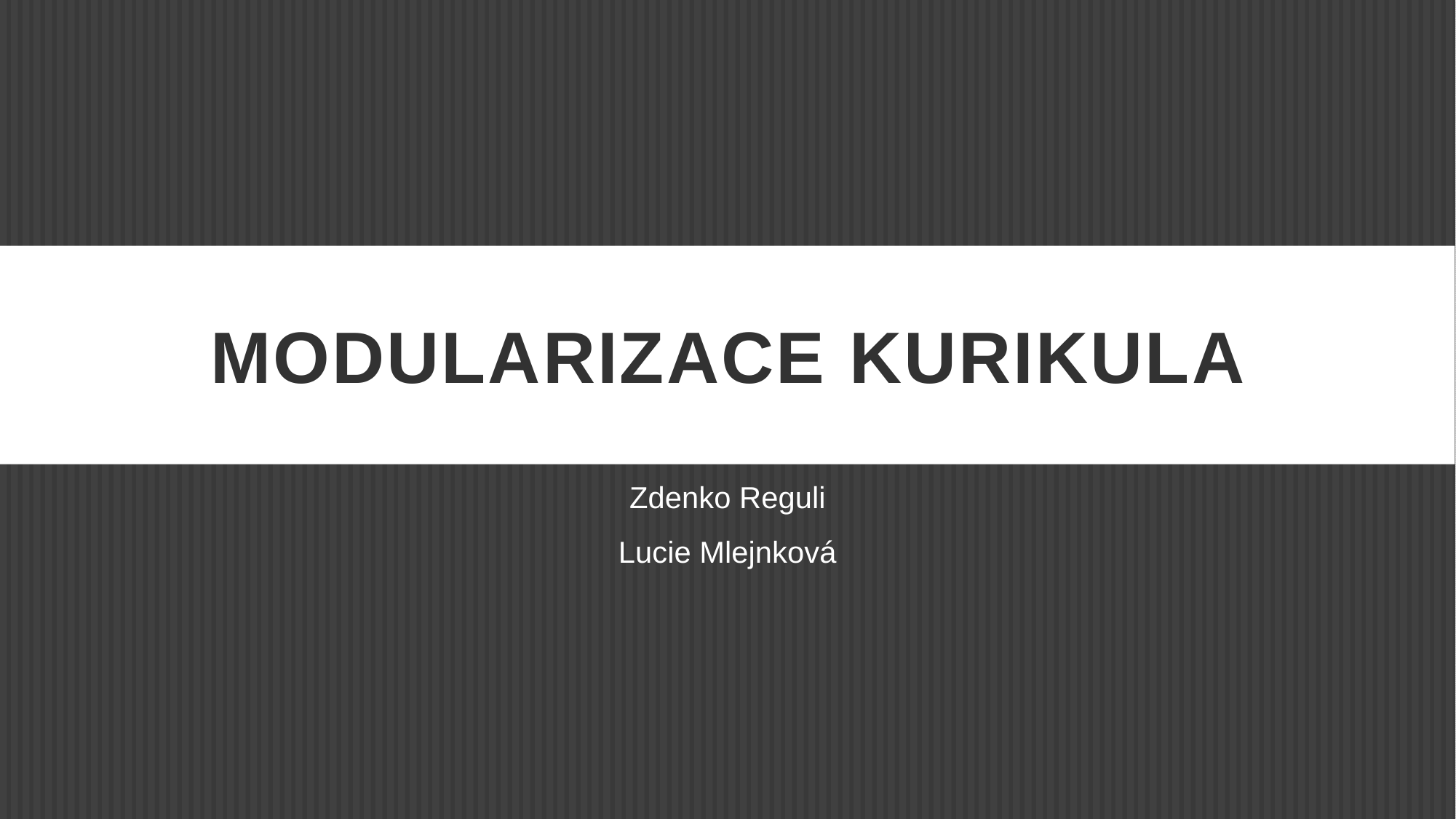

# Modularizace kurikula
Zdenko Reguli
Lucie Mlejnková